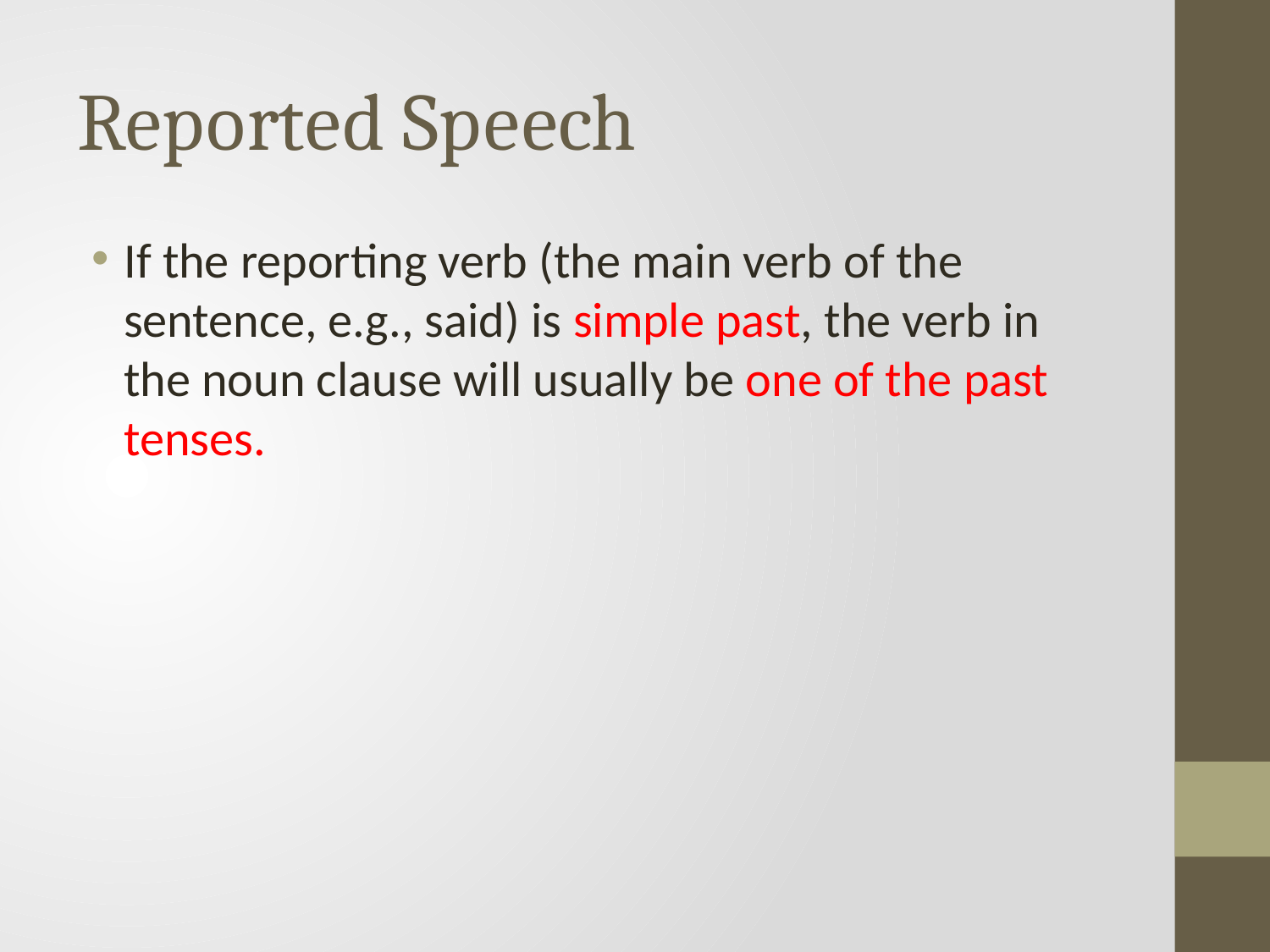

# Reported Speech
If the reporting verb (the main verb of the sentence, e.g., said) is simple past, the verb in the noun clause will usually be one of the past tenses.